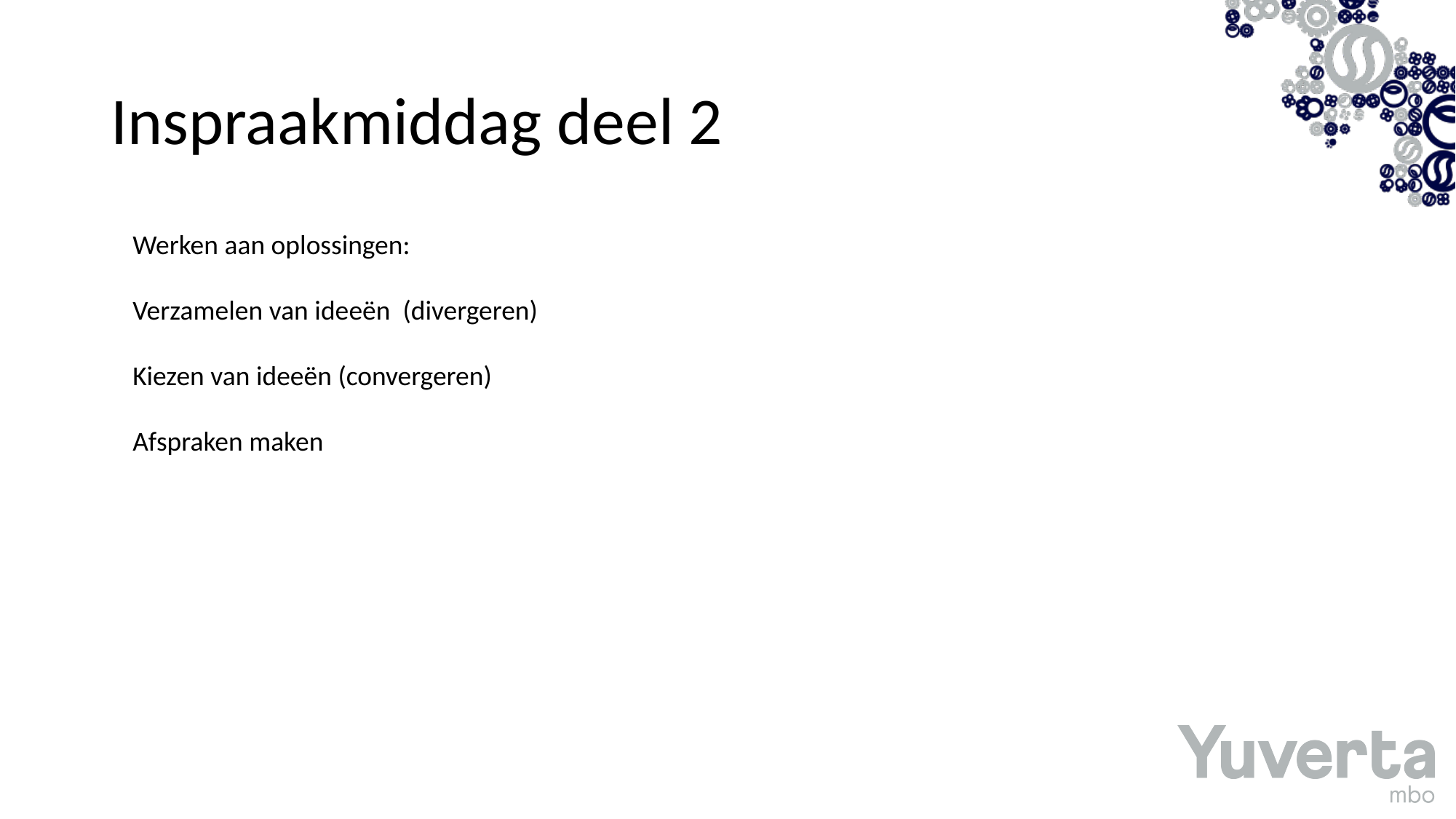

# Inspraakmiddag deel 2
Werken aan oplossingen:

Verzamelen van ideeën  (divergeren)

Kiezen van ideeën (convergeren)

Afspraken maken